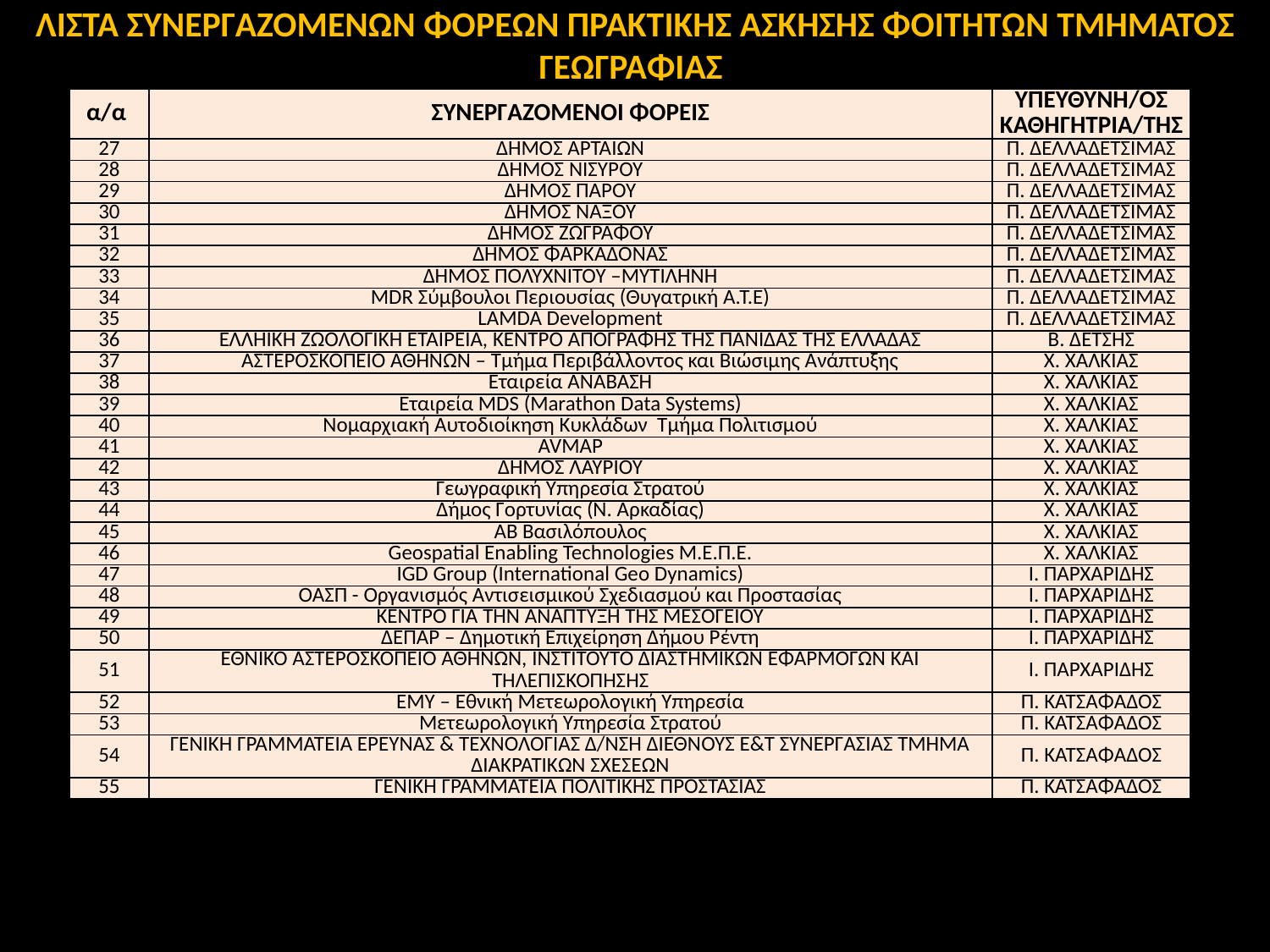

# ΛΙΣΤΑ ΣΥΝΕΡΓΑΖΟΜΕΝΩΝ ΦΟΡΕΩΝ ΠΡΑΚΤΙΚΗΣ ΑΣΚΗΣΗΣ ΦΟΙΤΗΤΩΝ ΤΜΗΜΑΤΟΣ ΓΕΩΓΡΑΦΙΑΣ
| α/α | ΣΥΝΕΡΓΑΖΟΜΕΝΟΙ ΦΟΡΕΙΣ | ΥΠΕΥΘΥΝΗ/ΟΣ |
| --- | --- | --- |
|  |  | ΚΑΘΗΓΗΤΡΙΑ/ΤΗΣ |
| 27 | ΔΗΜΟΣ ΑΡΤΑΙΩΝ | Π. ΔΕΛΛΑΔΕΤΣΙΜΑΣ |
| 28 | ΔΗΜΟΣ ΝΙΣΥΡΟΥ | Π. ΔΕΛΛΑΔΕΤΣΙΜΑΣ |
| 29 | ΔΗΜΟΣ ΠΑΡΟΥ | Π. ΔΕΛΛΑΔΕΤΣΙΜΑΣ |
| 30 | ΔΗΜΟΣ ΝΑΞΟΥ | Π. ΔΕΛΛΑΔΕΤΣΙΜΑΣ |
| 31 | ΔΗΜΟΣ ΖΩΓΡΑΦΟΥ | Π. ΔΕΛΛΑΔΕΤΣΙΜΑΣ |
| 32 | ΔΗΜΟΣ ΦΑΡΚΑΔΟΝΑΣ | Π. ΔΕΛΛΑΔΕΤΣΙΜΑΣ |
| 33 | ΔΗΜΟΣ ΠΟΛΥΧΝΙΤΟΥ –ΜΥΤΙΛΗΝΗ | Π. ΔΕΛΛΑΔΕΤΣΙΜΑΣ |
| 34 | MDR Σύμβουλοι Περιουσίας (Θυγατρική Α.Τ.Ε) | Π. ΔΕΛΛΑΔΕΤΣΙΜΑΣ |
| 35 | LAMDA Development | Π. ΔΕΛΛΑΔΕΤΣΙΜΑΣ |
| 36 | ΕΛΛΗΙΚΗ ΖΩΟΛΟΓΙΚΗ ΕΤΑΙΡΕΙΑ, ΚΕΝΤΡΟ ΑΠΟΓΡΑΦΗΣ ΤΗΣ ΠΑΝΙΔΑΣ ΤΗΣ ΕΛΛΑΔΑΣ | Β. ΔΕΤΣΗΣ |
| 37 | ΑΣΤΕΡΟΣΚΟΠΕΙΟ ΑΘΗΝΩΝ – Τμήμα Περιβάλλοντος και Βιώσιμης Ανάπτυξης | Χ. ΧΑΛΚΙΑΣ |
| 38 | Εταιρεία ΑΝΑΒΑΣΗ | Χ. ΧΑΛΚΙΑΣ |
| 39 | Εταιρεία MDS (Marathon Data Systems) | Χ. ΧΑΛΚΙΑΣ |
| 40 | Νομαρχιακή Αυτοδιοίκηση Κυκλάδων Τμήμα Πολιτισμού | Χ. ΧΑΛΚΙΑΣ |
| 41 | AVMAP | Χ. ΧΑΛΚΙΑΣ |
| 42 | ΔΗΜΟΣ ΛΑΥΡΙΟΥ | Χ. ΧΑΛΚΙΑΣ |
| 43 | Γεωγραφική Υπηρεσία Στρατού | Χ. ΧΑΛΚΙΑΣ |
| 44 | Δήμος Γορτυνίας (Ν. Αρκαδίας) | Χ. ΧΑΛΚΙΑΣ |
| 45 | ΑΒ Βασιλόπουλος | Χ. ΧΑΛΚΙΑΣ |
| 46 | Geospatial Enabling Technologies M.E.Π.E. | Χ. ΧΑΛΚΙΑΣ |
| 47 | IGD Group (International Geo Dynamics) | Ι. ΠΑΡΧΑΡΙΔΗΣ |
| 48 | ΟΑΣΠ - Οργανισμός Αντισεισμικού Σχεδιασμού και Προστασίας | Ι. ΠΑΡΧΑΡΙΔΗΣ |
| 49 | ΚΕΝΤΡΟ ΓΙΑ ΤΗΝ ΑΝΑΠΤΥΞΗ ΤΗΣ ΜΕΣΟΓΕΙΟΥ | Ι. ΠΑΡΧΑΡΙΔΗΣ |
| 50 | ΔΕΠΑΡ – Δημοτική Επιχείρηση Δήμου Ρέντη | Ι. ΠΑΡΧΑΡΙΔΗΣ |
| 51 | ΕΘΝΙΚΟ ΑΣΤΕΡΟΣΚΟΠΕΙΟ ΑΘΗΝΩΝ, ΙΝΣΤΙΤΟΥΤΟ ΔΙΑΣΤΗΜΙΚΩΝ ΕΦΑΡΜΟΓΩΝ ΚΑΙ ΤΗΛΕΠΙΣΚΟΠΗΣΗΣ | Ι. ΠΑΡΧΑΡΙΔΗΣ |
| 52 | ΕΜΥ – Εθνική Μετεωρολογική Υπηρεσία | Π. ΚΑΤΣΑΦΑΔΟΣ |
| 53 | Μετεωρολογική Υπηρεσία Στρατού | Π. ΚΑΤΣΑΦΑΔΟΣ |
| 54 | ΓΕΝΙΚΗ ΓΡΑΜΜΑΤΕΙΑ ΕΡΕΥΝΑΣ & ΤΕΧΝΟΛΟΓΙΑΣ Δ/ΝΣΗ ΔΙΕΘΝΟΥΣ Ε&Τ ΣΥΝΕΡΓΑΣΙΑΣ ΤΜΗΜΑ ΔΙΑΚΡΑΤΙΚΩΝ ΣΧΕΣΕΩΝ | Π. ΚΑΤΣΑΦΑΔΟΣ |
| 55 | ΓΕΝΙΚΗ ΓΡΑΜΜΑΤΕΙΑ ΠΟΛΙΤΙΚΗΣ ΠΡΟΣΤΑΣΙΑΣ | Π. ΚΑΤΣΑΦΑΔΟΣ |